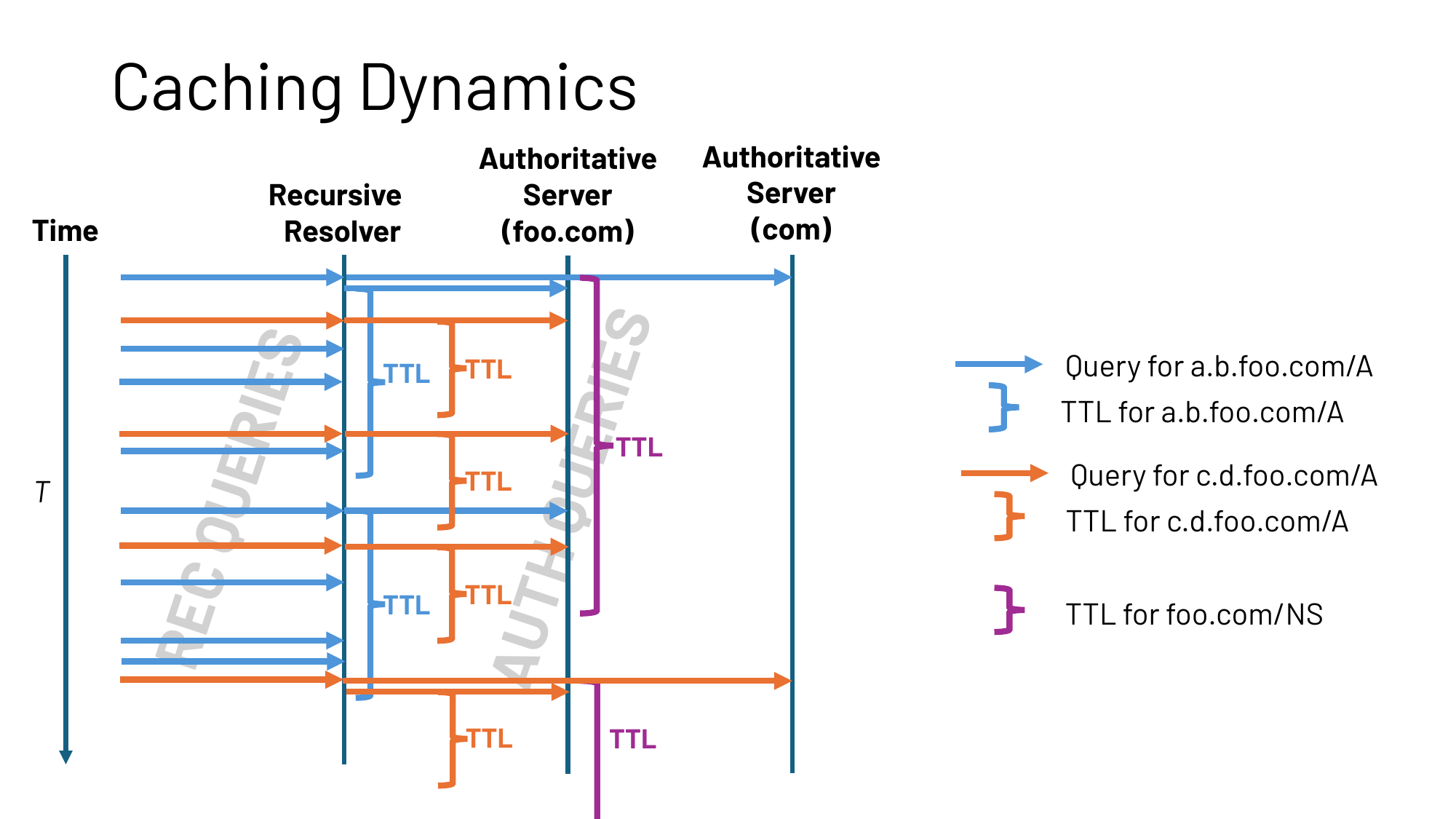

# Caching Dynamics
Authoritative Server
(com)
Authoritative Server
(foo.com)
Recursive
Resolver
Time

Query for a.b.foo.com/A
TTL
TTL

TTL for a.b.foo.com/A
TTL

Query for c.d.foo.com/A
AUTH QUERIES
REC QUERIES
TTL
T

TTL for c.d.foo.com/A

TTL
TTL

TTL for foo.com/NS

TTL
TTL